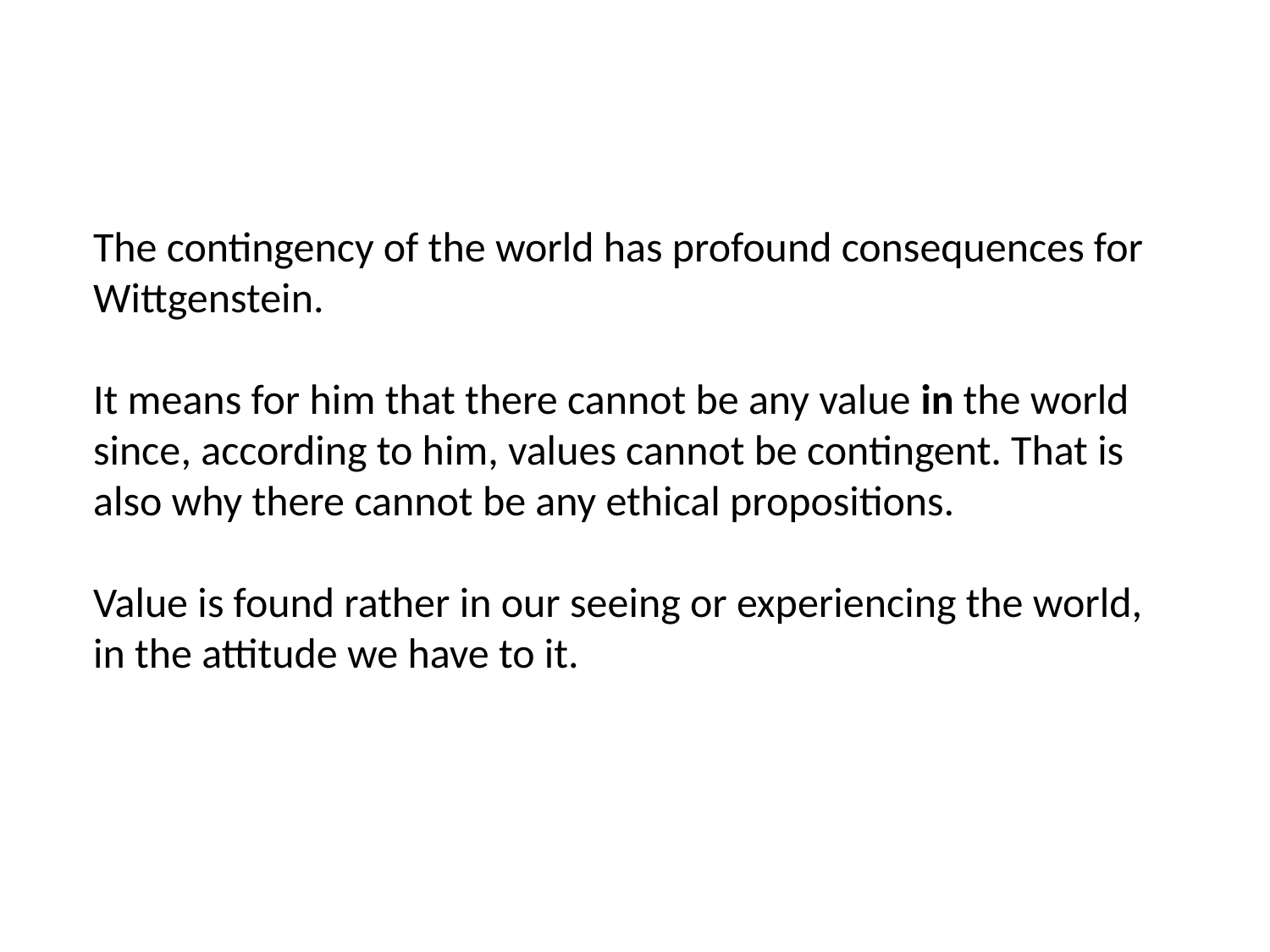

The contingency of the world has profound consequences for Wittgenstein.

It means for him that there cannot be any value in the world since, according to him, values cannot be contingent. That is also why there cannot be any ethical propositions.

Value is found rather in our seeing or experiencing the world, in the attitude we have to it.